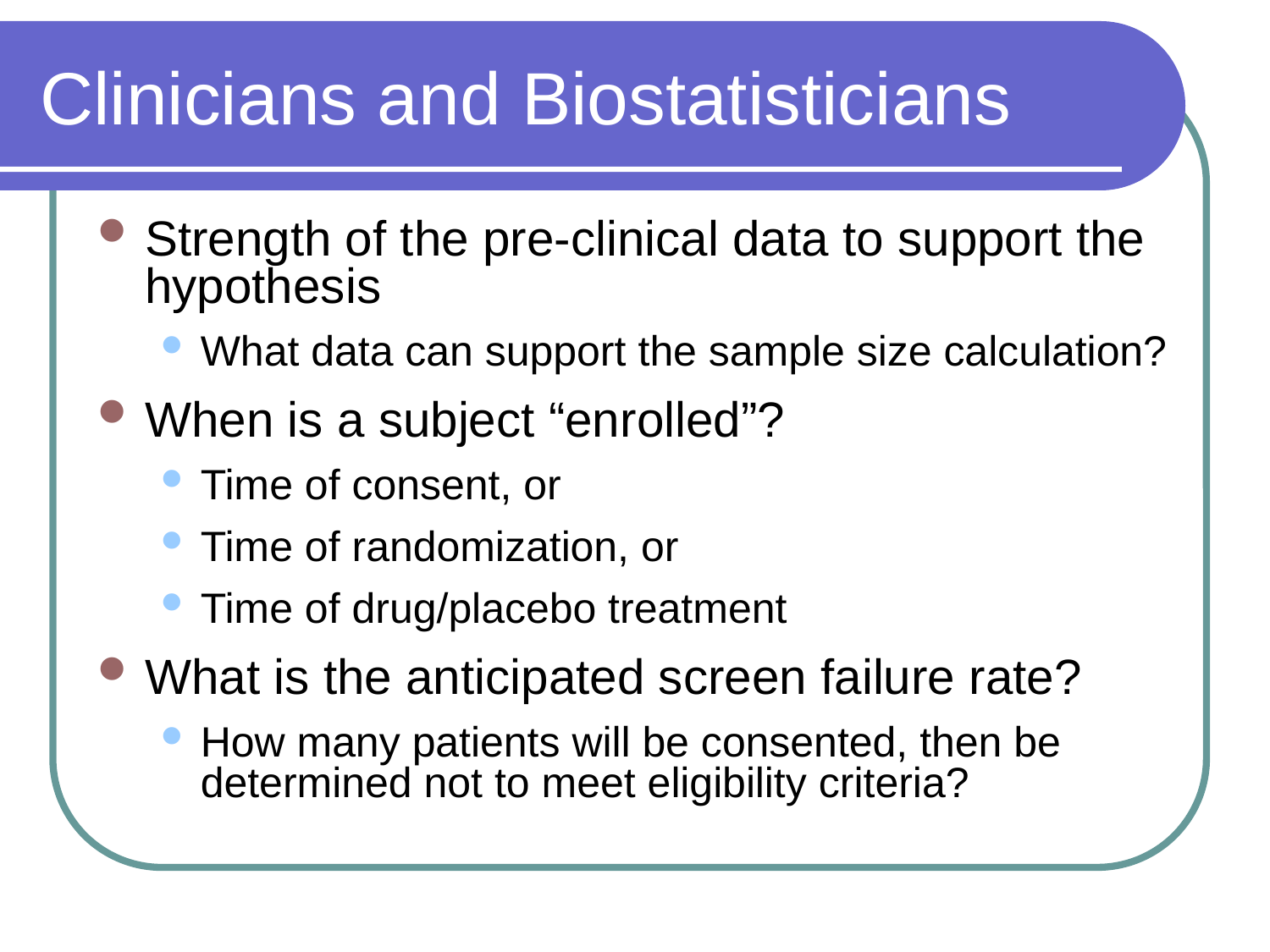

# Clinicians and Biostatisticians
Strength of the pre-clinical data to support the hypothesis
What data can support the sample size calculation?
When is a subject “enrolled”?
Time of consent, or
Time of randomization, or
Time of drug/placebo treatment
What is the anticipated screen failure rate?
How many patients will be consented, then be determined not to meet eligibility criteria?